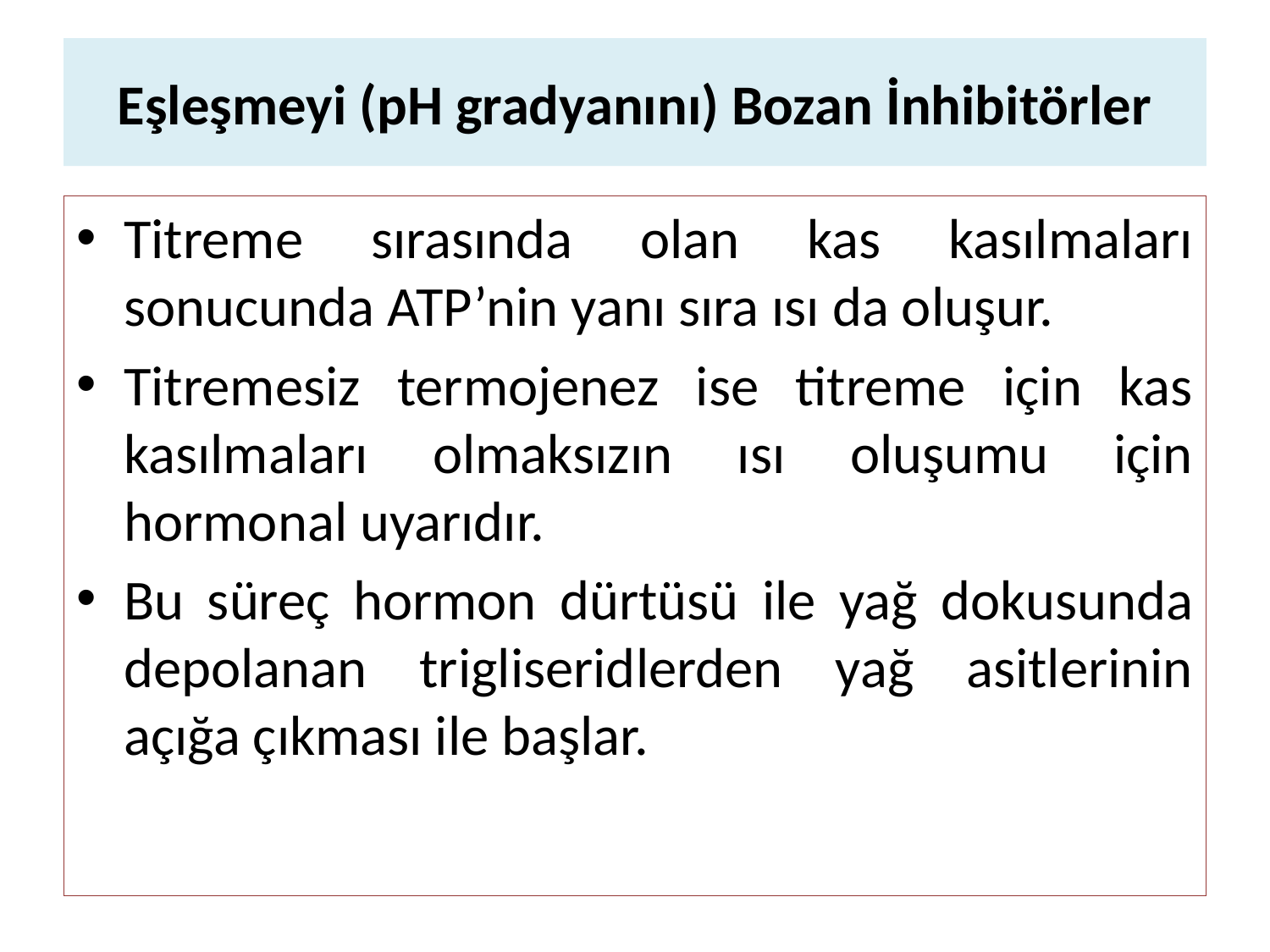

# Eşleşmeyi (pH gradyanını) Bozan İnhibitörler
Titreme sırasında olan kas kasılmaları sonucunda ATP’nin yanı sıra ısı da oluşur.
Titremesiz termojenez ise titreme için kas kasılmaları olmaksızın ısı oluşumu için hormonal uyarıdır.
Bu süreç hormon dürtüsü ile yağ dokusunda depolanan trigliseridlerden yağ asitlerinin açığa çıkması ile başlar.